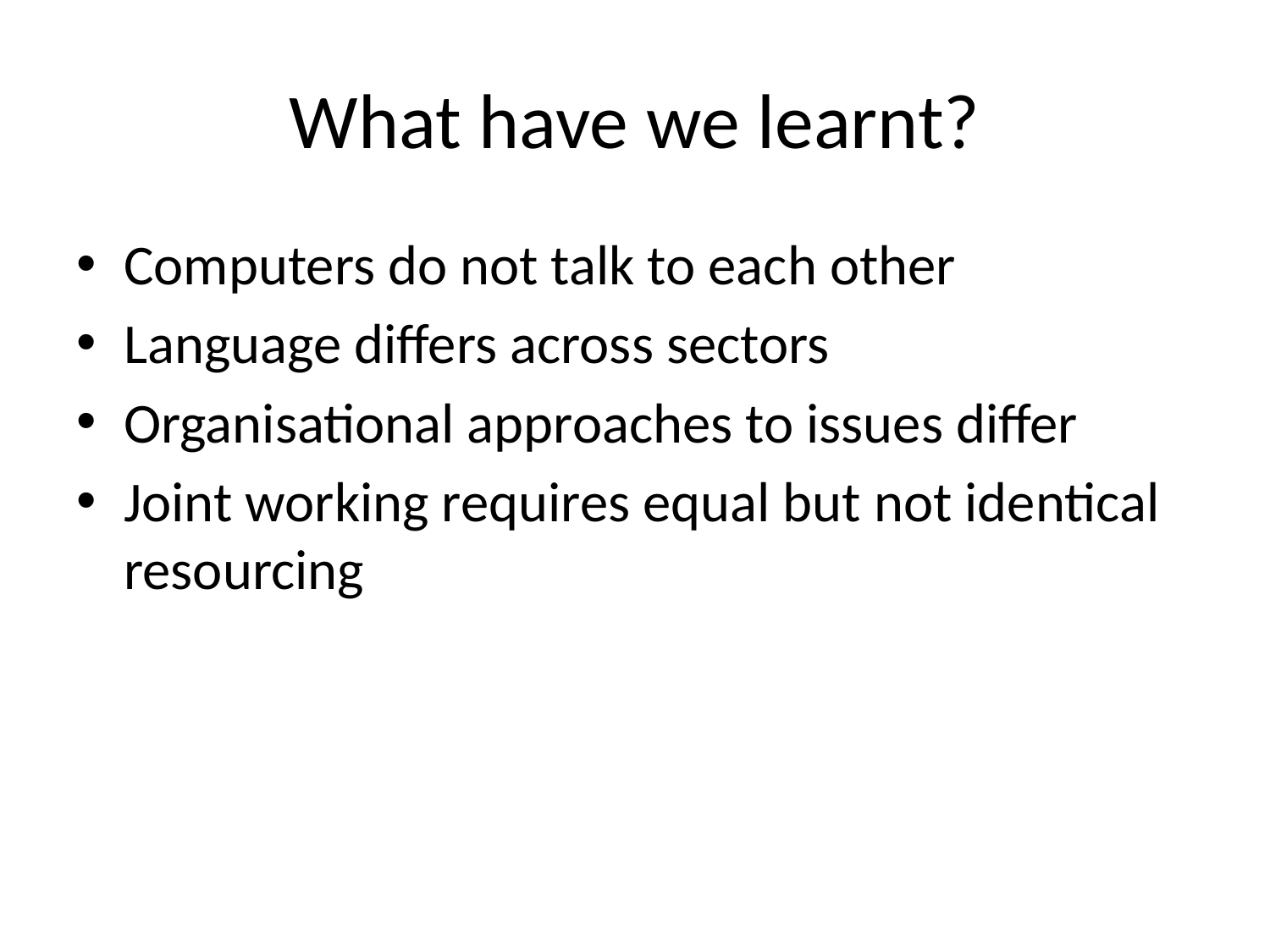

# What have we learnt?
Computers do not talk to each other
Language differs across sectors
Organisational approaches to issues differ
Joint working requires equal but not identical resourcing